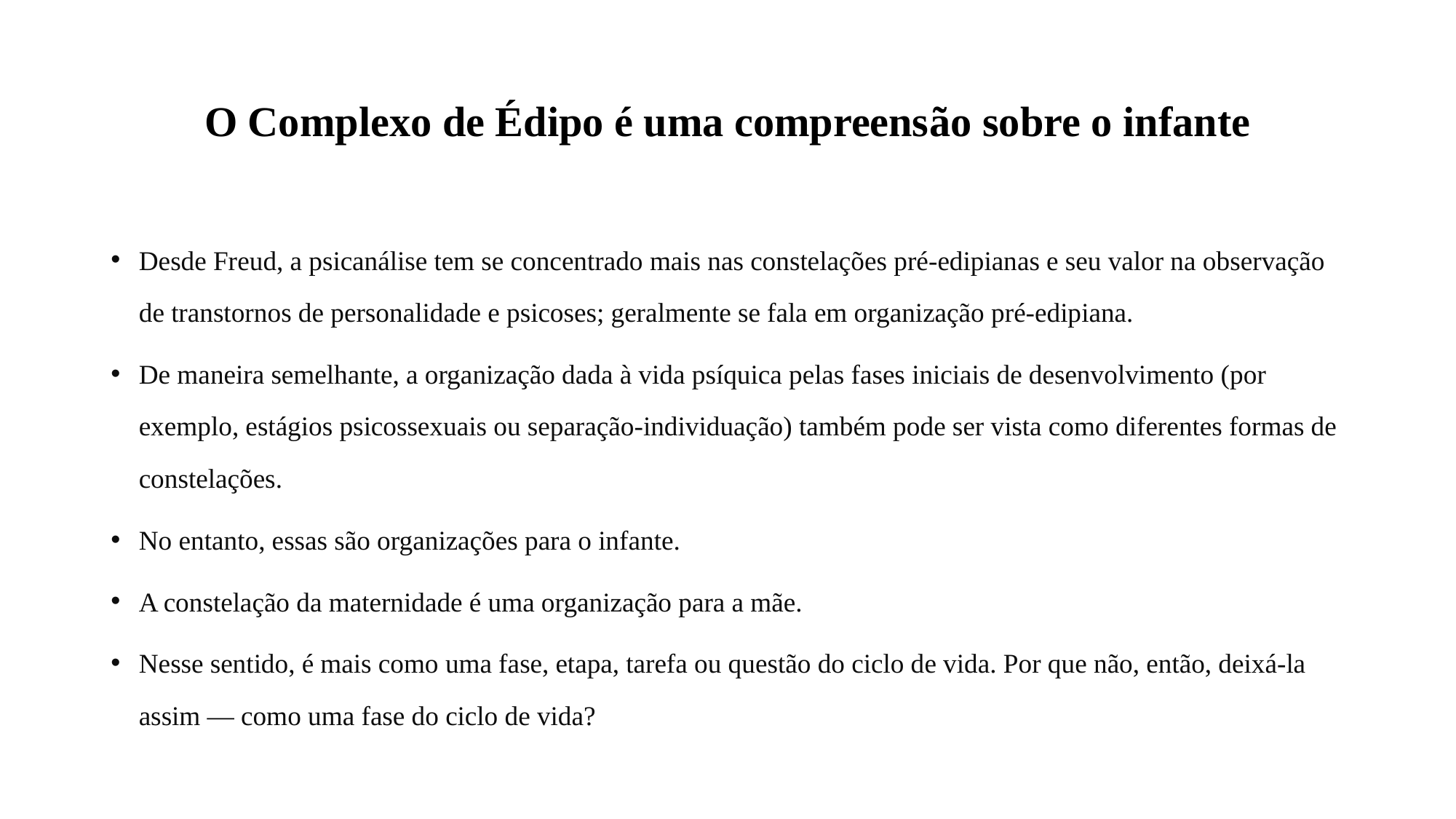

# O Complexo de Édipo é uma compreensão sobre o infante
Desde Freud, a psicanálise tem se concentrado mais nas constelações pré-edipianas e seu valor na observação de transtornos de personalidade e psicoses; geralmente se fala em organização pré-edipiana.
De maneira semelhante, a organização dada à vida psíquica pelas fases iniciais de desenvolvimento (por exemplo, estágios psicossexuais ou separação-individuação) também pode ser vista como diferentes formas de constelações.
No entanto, essas são organizações para o infante.
A constelação da maternidade é uma organização para a mãe.
Nesse sentido, é mais como uma fase, etapa, tarefa ou questão do ciclo de vida. Por que não, então, deixá-la assim — como uma fase do ciclo de vida?